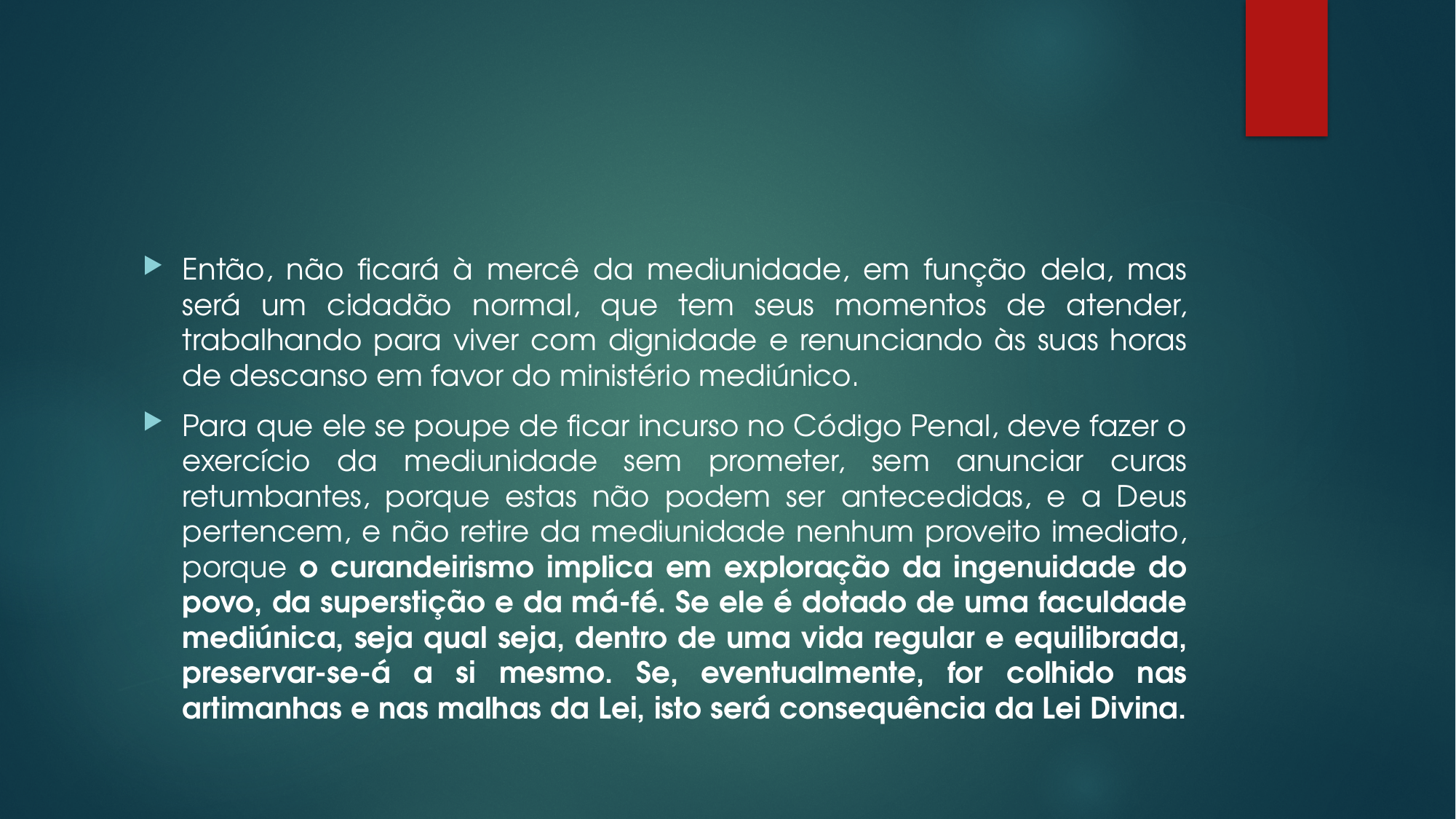

#
Então, não ficará à mercê da mediunidade, em função dela, mas será um cidadão normal, que tem seus momentos de atender, trabalhando para viver com dignidade e renunciando às suas horas de descanso em favor do ministério mediúnico.
Para que ele se poupe de ficar incurso no Código Penal, deve fazer o exercício da mediunidade sem prometer, sem anunciar curas retumbantes, porque estas não podem ser antecedidas, e a Deus pertencem, e não retire da mediunidade nenhum proveito imediato, porque o curandeirismo implica em exploração da ingenuidade do povo, da superstição e da má-fé. Se ele é dotado de uma faculdade mediúnica, seja qual seja, dentro de uma vida regular e equilibrada, preservar-se-á a si mesmo. Se, eventualmente, for colhido nas artimanhas e nas malhas da Lei, isto será consequência da Lei Divina.